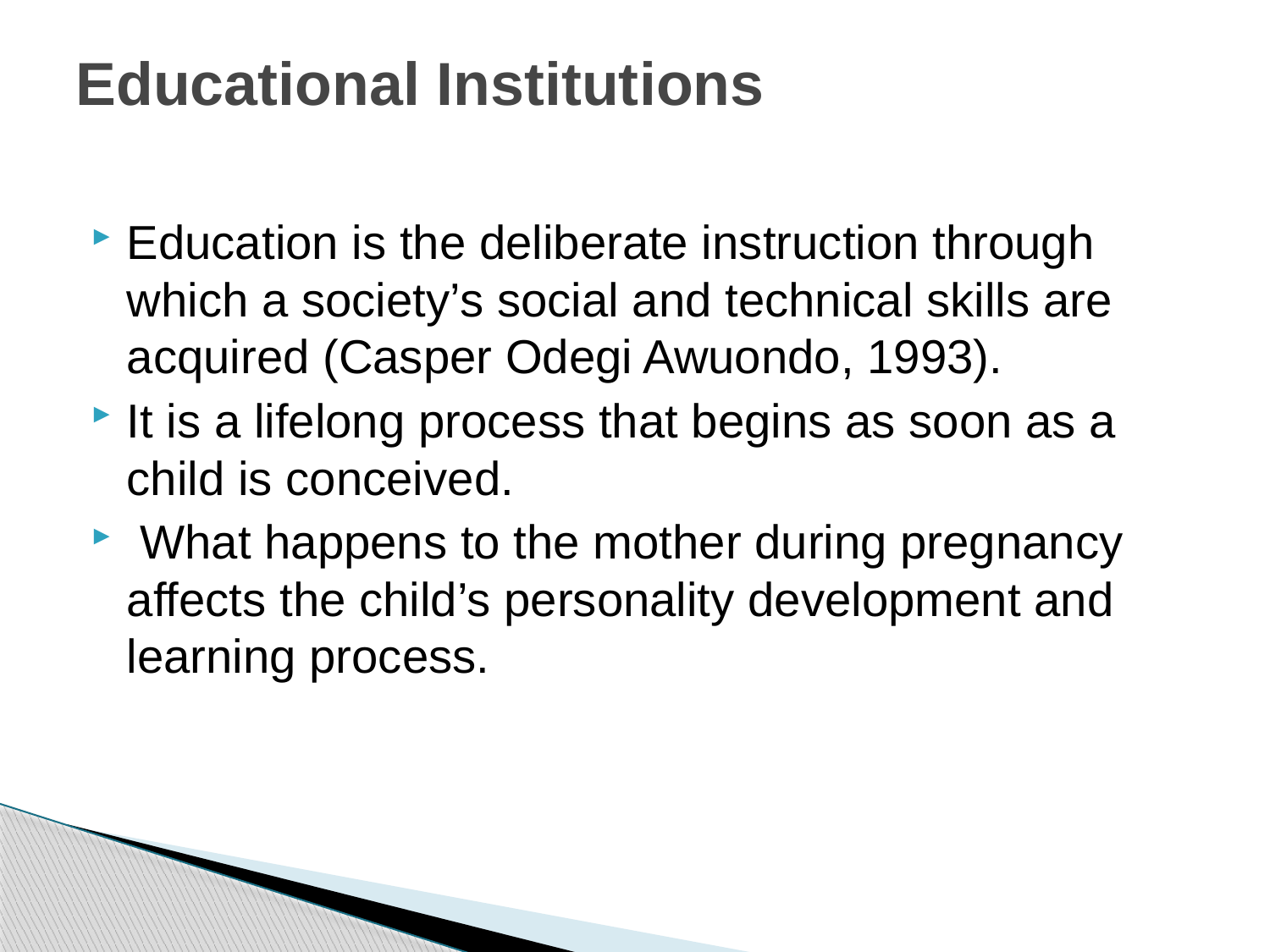

# Educational Institutions
Education is the deliberate instruction through which a society’s social and technical skills are acquired (Casper Odegi Awuondo, 1993).
It is a lifelong process that begins as soon as a child is conceived.
 What happens to the mother during pregnancy affects the child’s personality development and learning process.